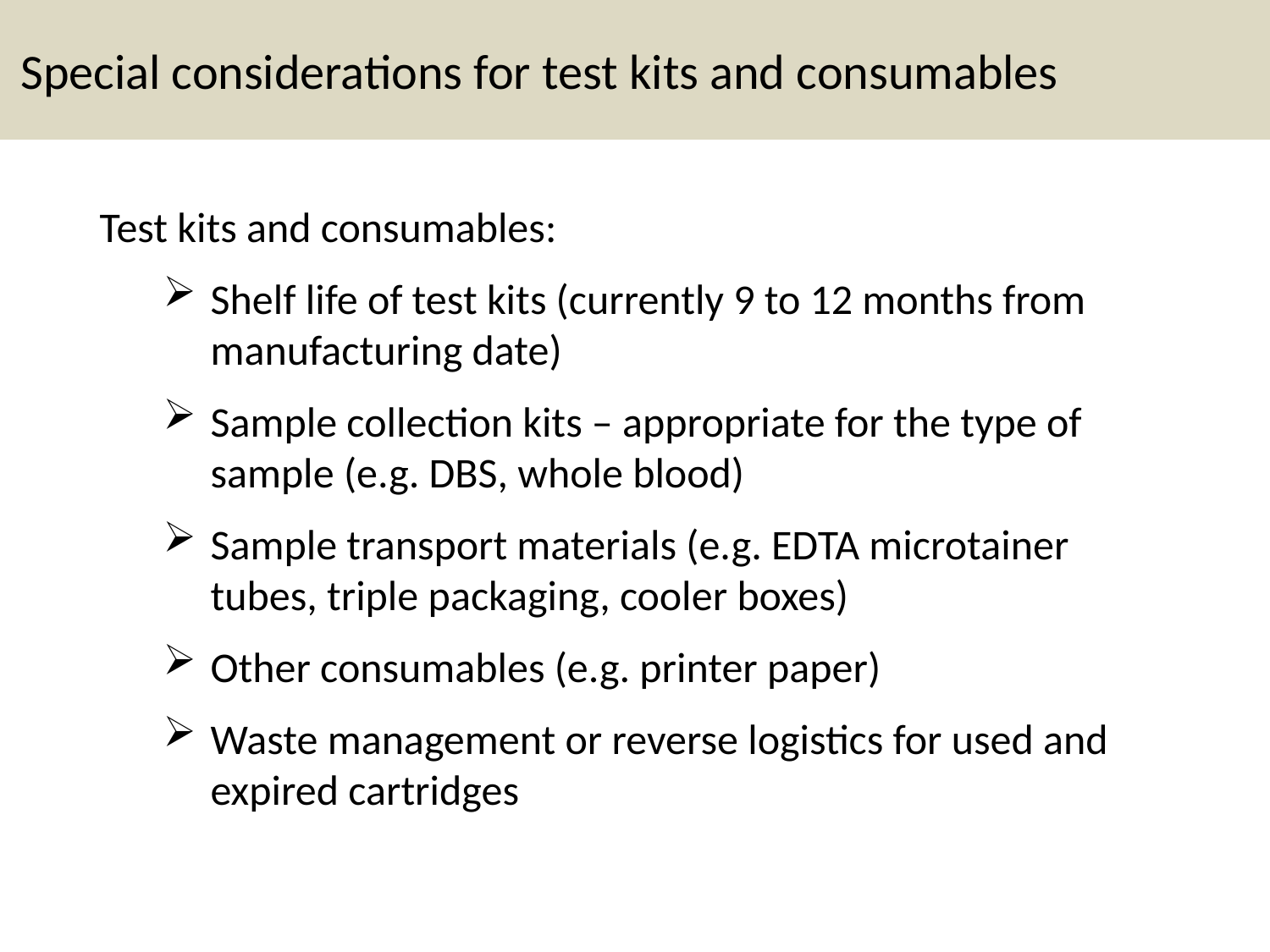

# Special considerations for test kits and consumables
Test kits and consumables:
Shelf life of test kits (currently 9 to 12 months from manufacturing date)
Sample collection kits – appropriate for the type of sample (e.g. DBS, whole blood)
Sample transport materials (e.g. EDTA microtainer tubes, triple packaging, cooler boxes)
Other consumables (e.g. printer paper)
Waste management or reverse logistics for used and expired cartridges